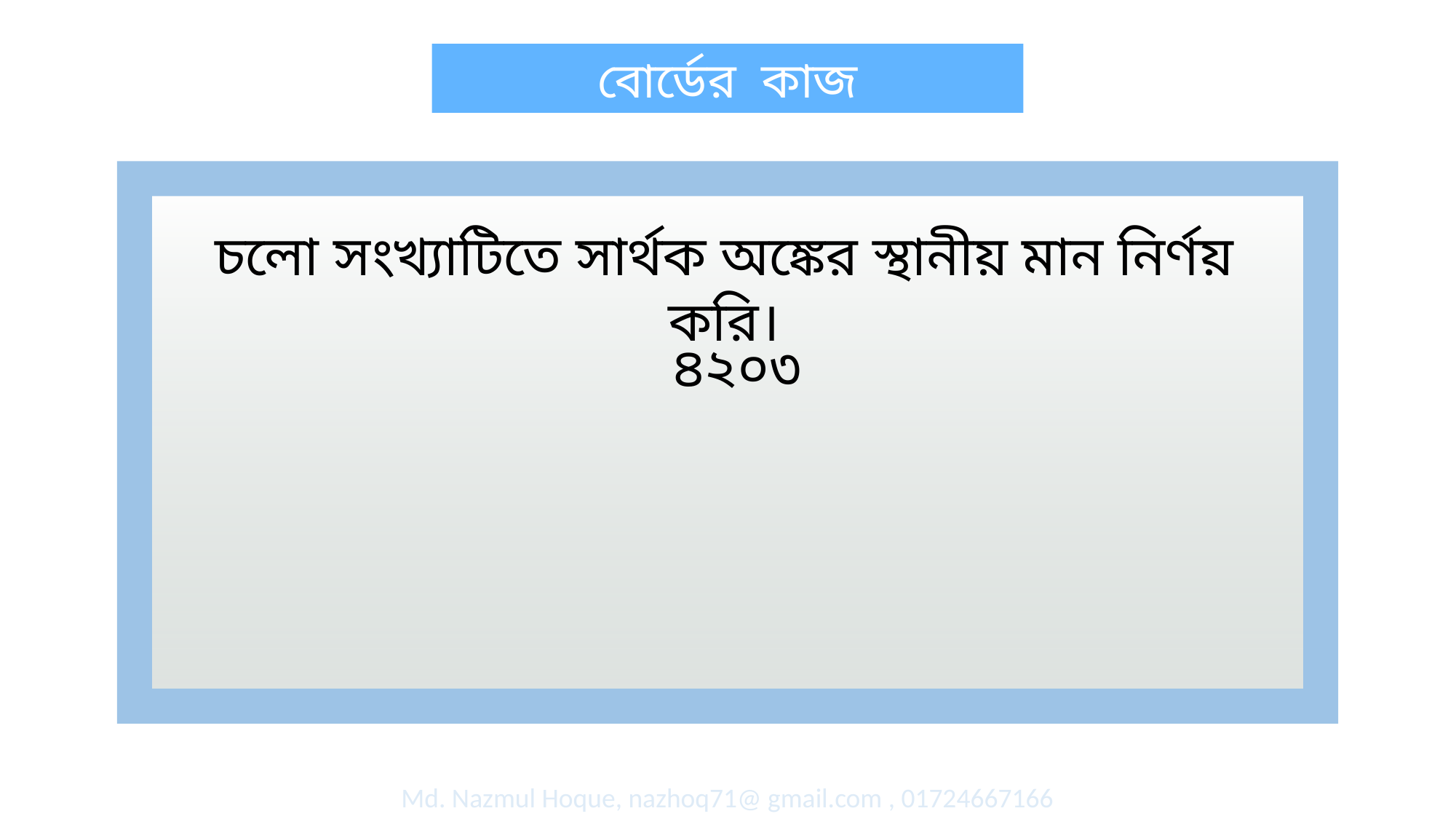

বোর্ডের  কাজ

চলো সংখ্যাটিতে সার্থক অঙ্কের স্থানীয় মান নির্ণয় করি।
৪২০৩